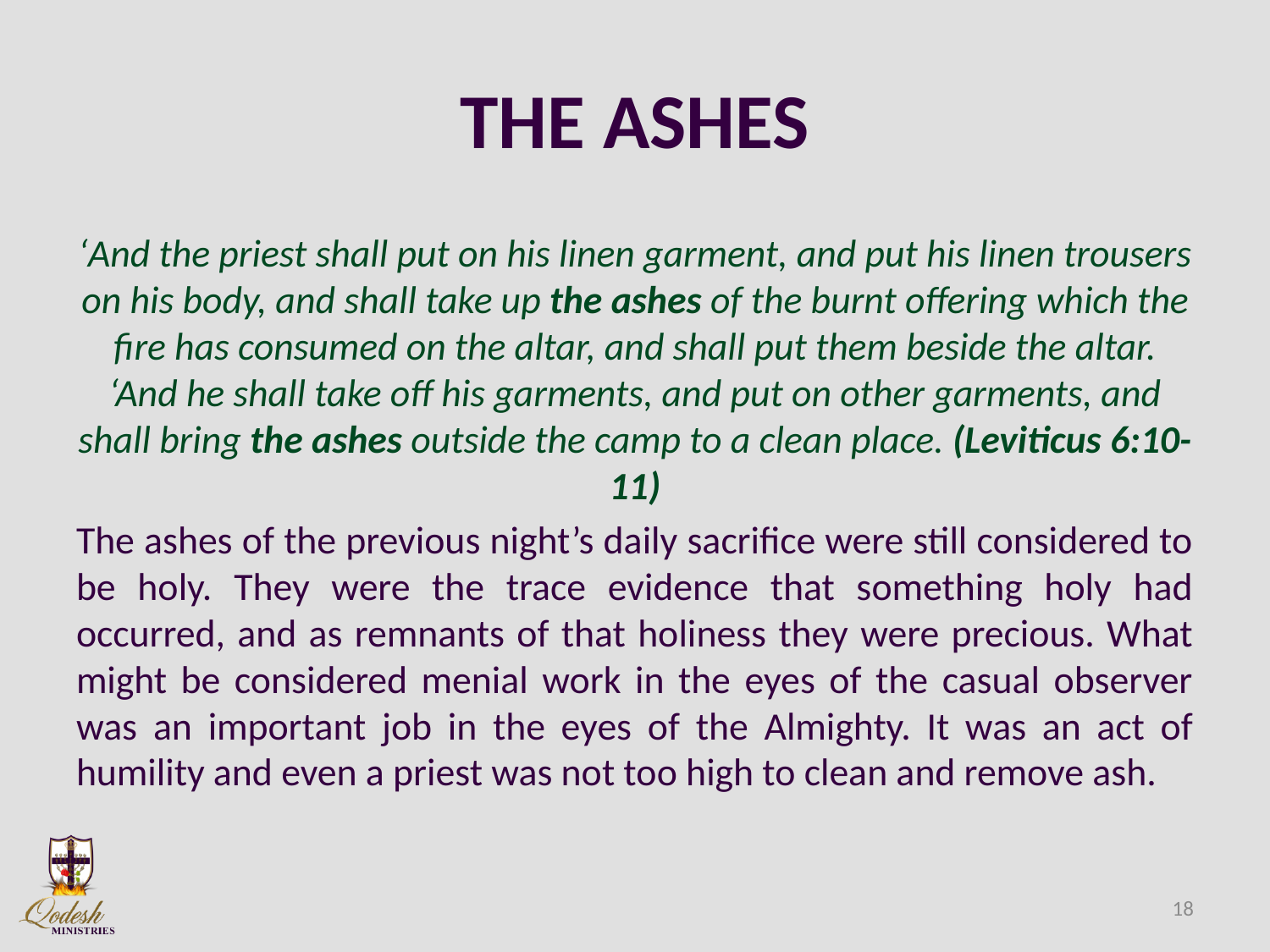

# THE ASHES
‘And the priest shall put on his linen garment, and put his linen trousers on his body, and shall take up the ashes of the burnt offering which the fire has consumed on the altar, and shall put them beside the altar. ‘And he shall take off his garments, and put on other garments, and shall bring the ashes outside the camp to a clean place. (Leviticus 6:10-11)
The ashes of the previous night’s daily sacrifice were still considered to be holy. They were the trace evidence that something holy had occurred, and as remnants of that holiness they were precious. What might be considered menial work in the eyes of the casual observer was an important job in the eyes of the Almighty. It was an act of humility and even a priest was not too high to clean and remove ash.

18